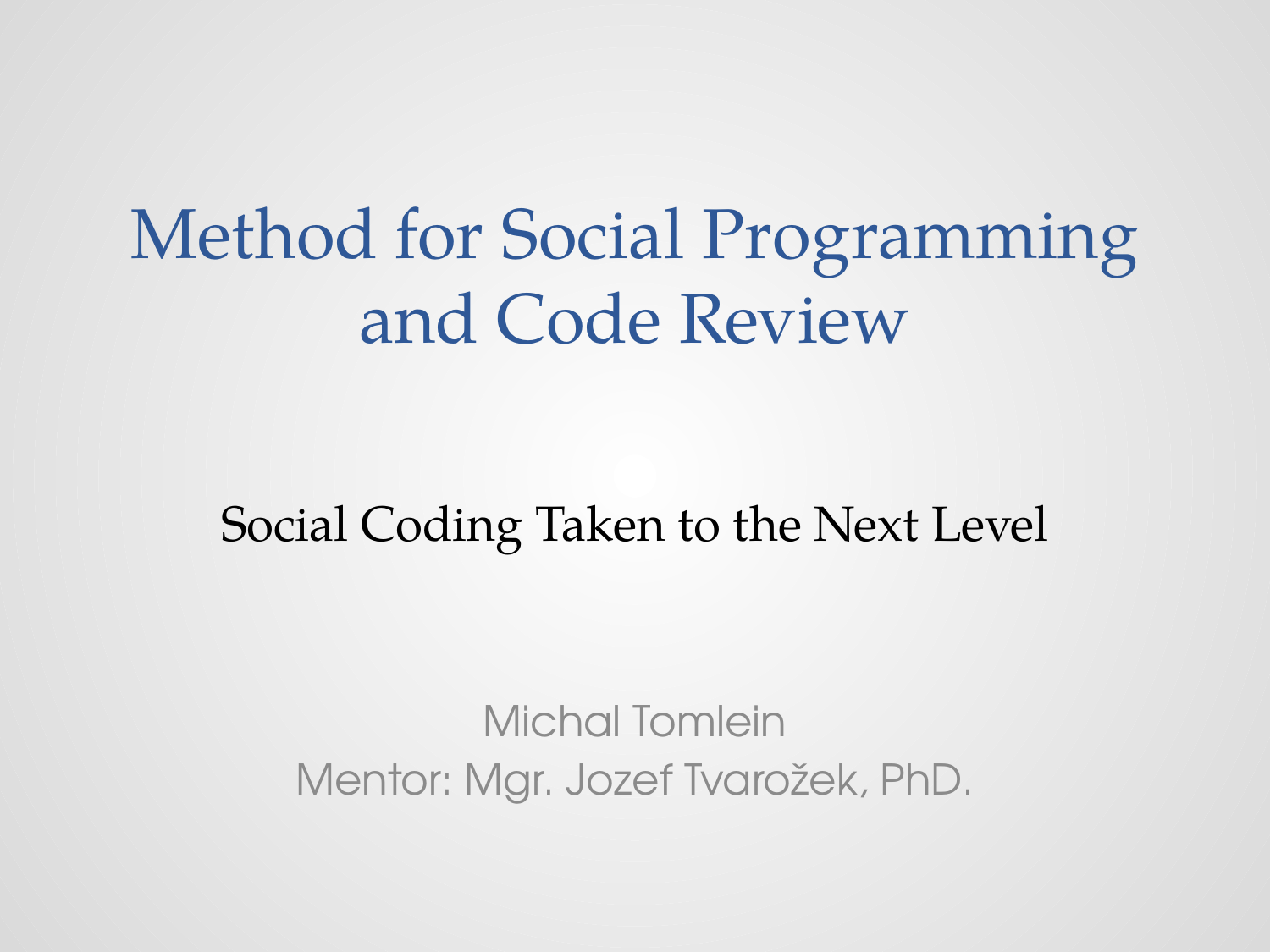

# Method for Social Programming and Code Review
Social Coding Taken to the Next Level
Michal Tomlein
Mentor: Mgr. Jozef Tvarožek, PhD.